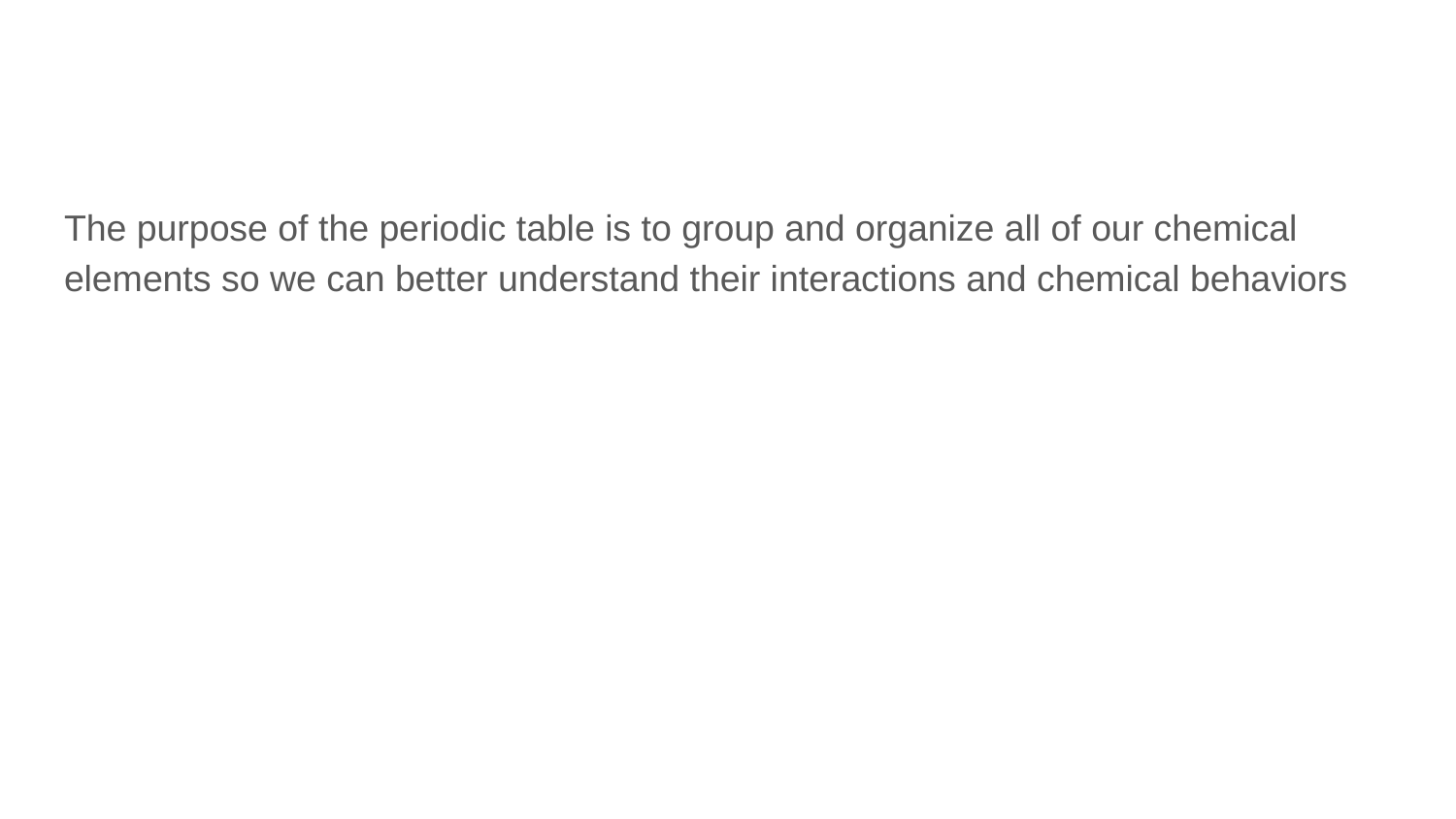

#
The purpose of the periodic table is to group and organize all of our chemical elements so we can better understand their interactions and chemical behaviors